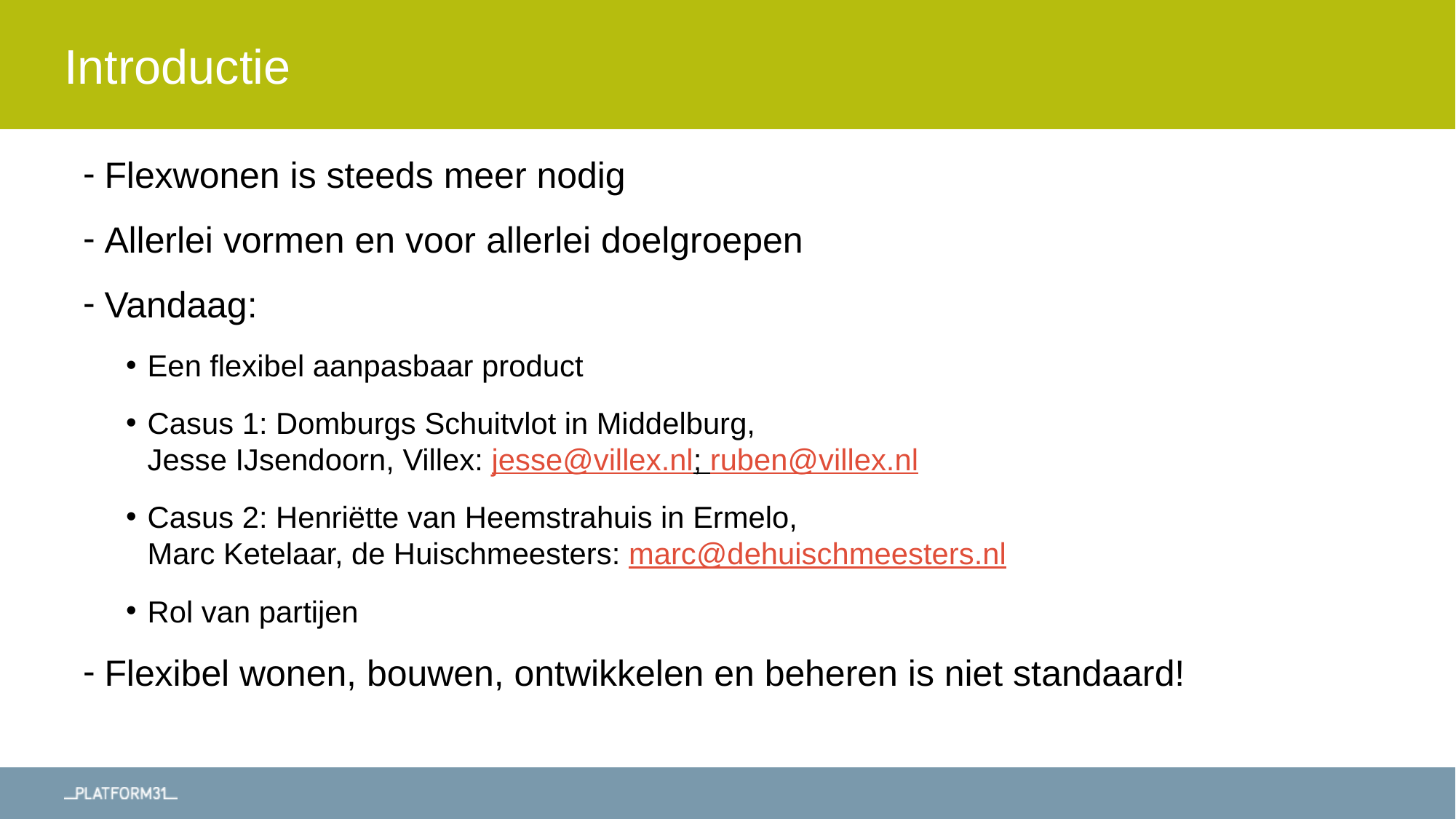

# Introductie
Flexwonen is steeds meer nodig
Allerlei vormen en voor allerlei doelgroepen
Vandaag:
Een flexibel aanpasbaar product
Casus 1: Domburgs Schuitvlot in Middelburg,
Jesse IJsendoorn, Villex: jesse@villex.nl; ruben@villex.nl
Casus 2: Henriëtte van Heemstrahuis in Ermelo,
Marc Ketelaar, de Huischmeesters: marc@dehuischmeesters.nl
Rol van partijen
Flexibel wonen, bouwen, ontwikkelen en beheren is niet standaard!